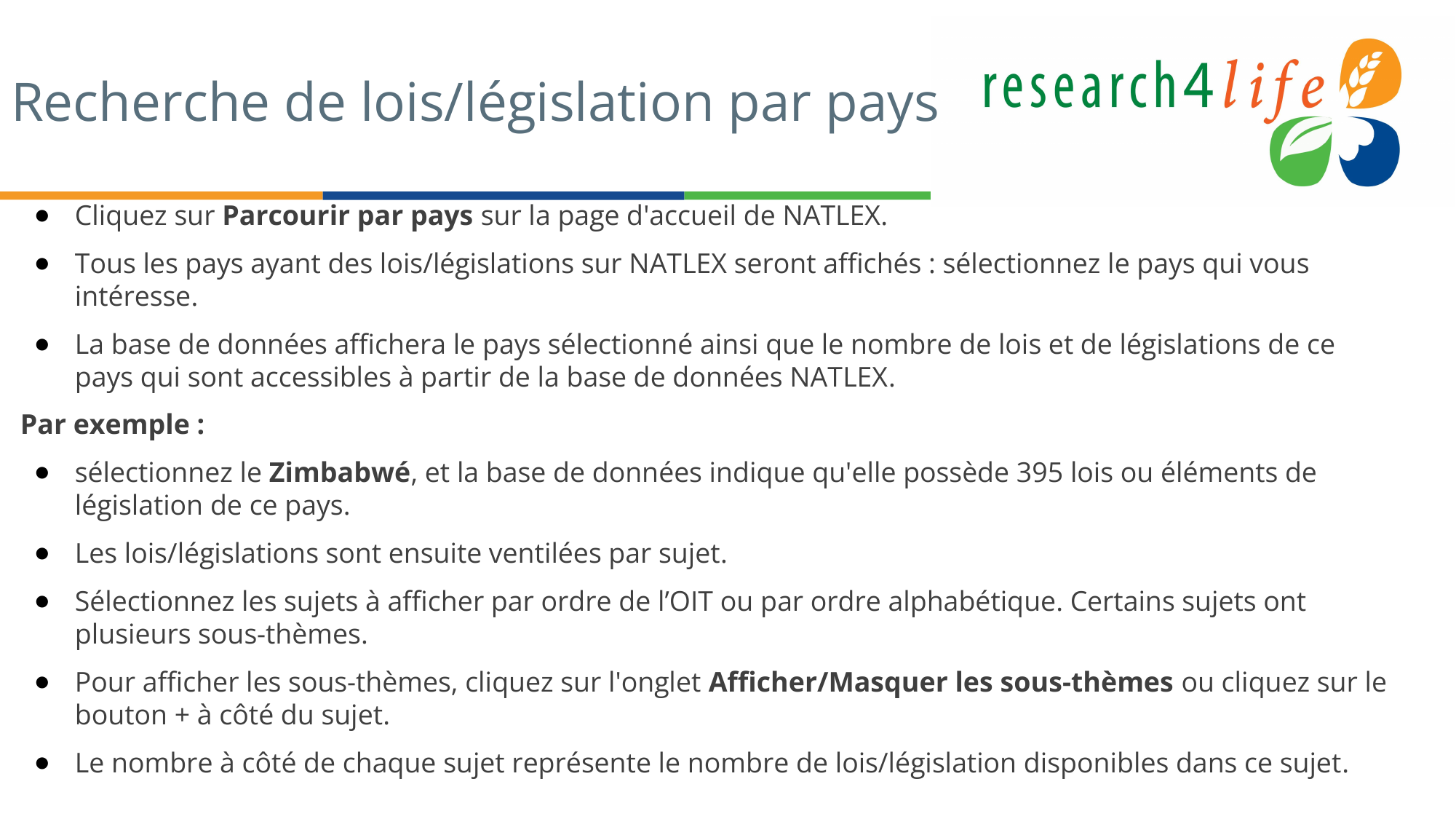

# Recherche de lois/législation par pays
Cliquez sur Parcourir par pays sur la page d'accueil de NATLEX.
Tous les pays ayant des lois/législations sur NATLEX seront affichés : sélectionnez le pays qui vous intéresse.
La base de données affichera le pays sélectionné ainsi que le nombre de lois et de législations de ce pays qui sont accessibles à partir de la base de données NATLEX.
Par exemple :
sélectionnez le Zimbabwé, et la base de données indique qu'elle possède 395 lois ou éléments de législation de ce pays.
Les lois/législations sont ensuite ventilées par sujet.
Sélectionnez les sujets à afficher par ordre de l’OIT ou par ordre alphabétique. Certains sujets ont plusieurs sous-thèmes.
Pour afficher les sous-thèmes, cliquez sur l'onglet Afficher/Masquer les sous-thèmes ou cliquez sur le bouton + à côté du sujet.
Le nombre à côté de chaque sujet représente le nombre de lois/législation disponibles dans ce sujet.